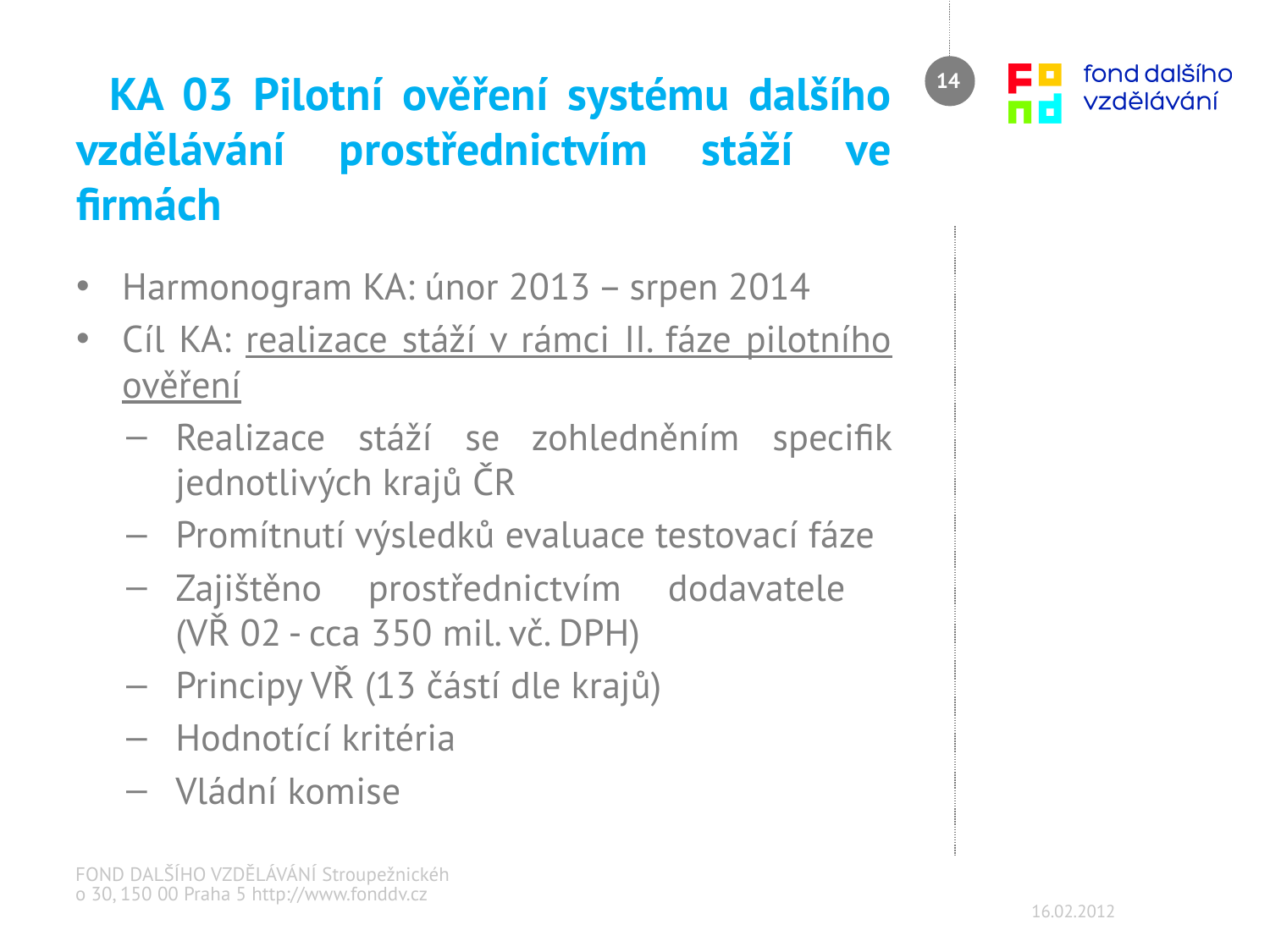

# KA 03 Pilotní ověření systému dalšího vzdělávání prostřednictvím stáží ve firmách
14
Harmonogram KA: únor 2013 – srpen 2014
Cíl KA: realizace stáží v rámci II. fáze pilotního ověření
Realizace stáží se zohledněním specifik jednotlivých krajů ČR
Promítnutí výsledků evaluace testovací fáze
Zajištěno prostřednictvím dodavatele
(VŘ 02 - cca 350 mil. vč. DPH)
Principy VŘ (13 částí dle krajů)
Hodnotící kritéria
Vládní komise

FOND DALŠÍHO VZDĚLÁVÁNÍ Stroupežnického 30, 150 00 Praha 5 http://www.fonddv.cz
16.02.2012